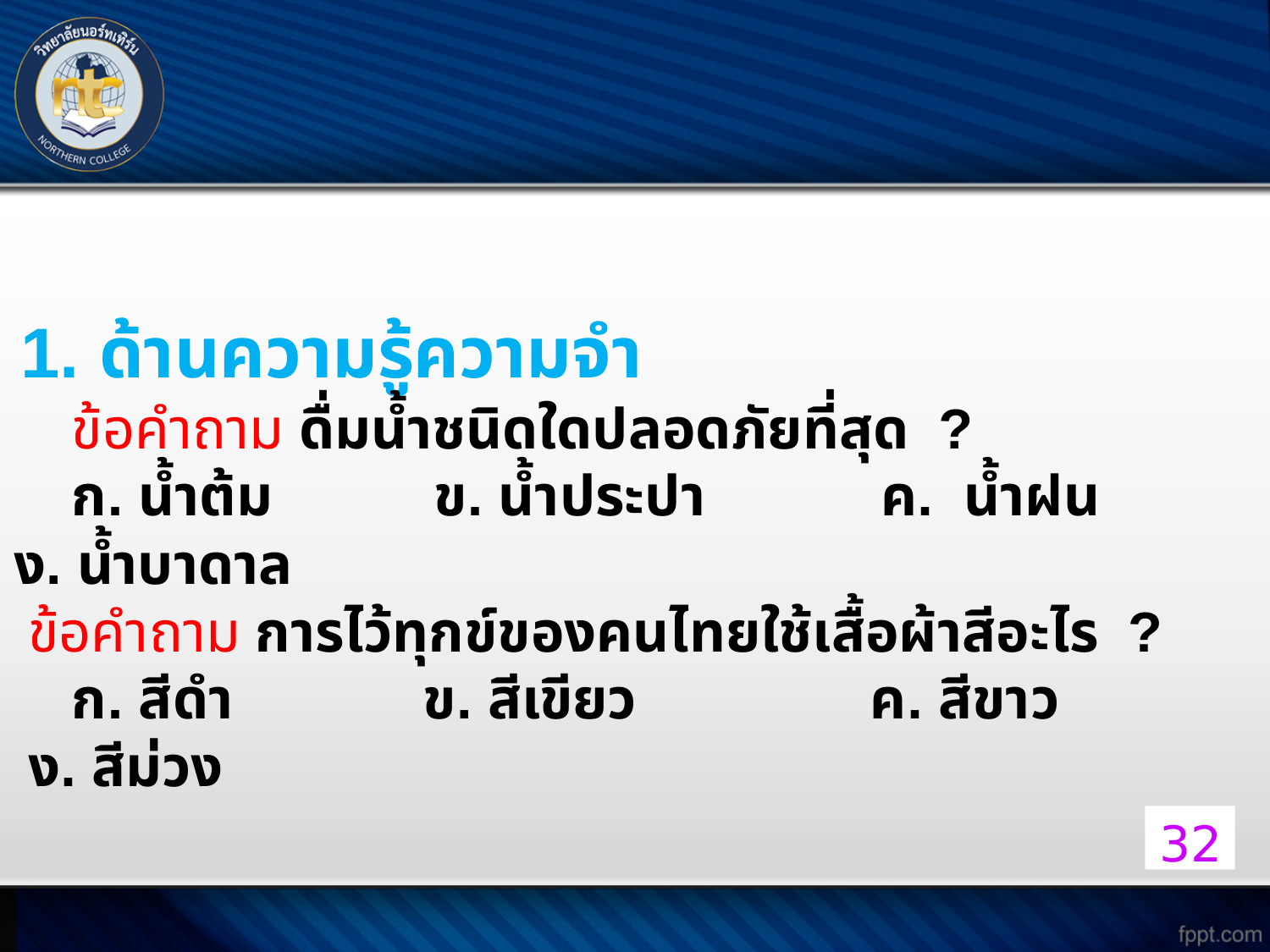

1. ด้านความรู้ความจำ
    ข้อคำถาม ดื่มน้ำชนิดใดปลอดภัยที่สุด  ?
    ก. น้ำต้ม           ข. น้ำประปา            ค.  น้ำฝน         ง. น้ำบาดาล
 ข้อคำถาม การไว้ทุกข์ของคนไทยใช้เสื้อผ้าสีอะไร  ?
    ก. สีดำ             ข. สีเขียว                ค. สีขาว            ง. สีม่วง
32